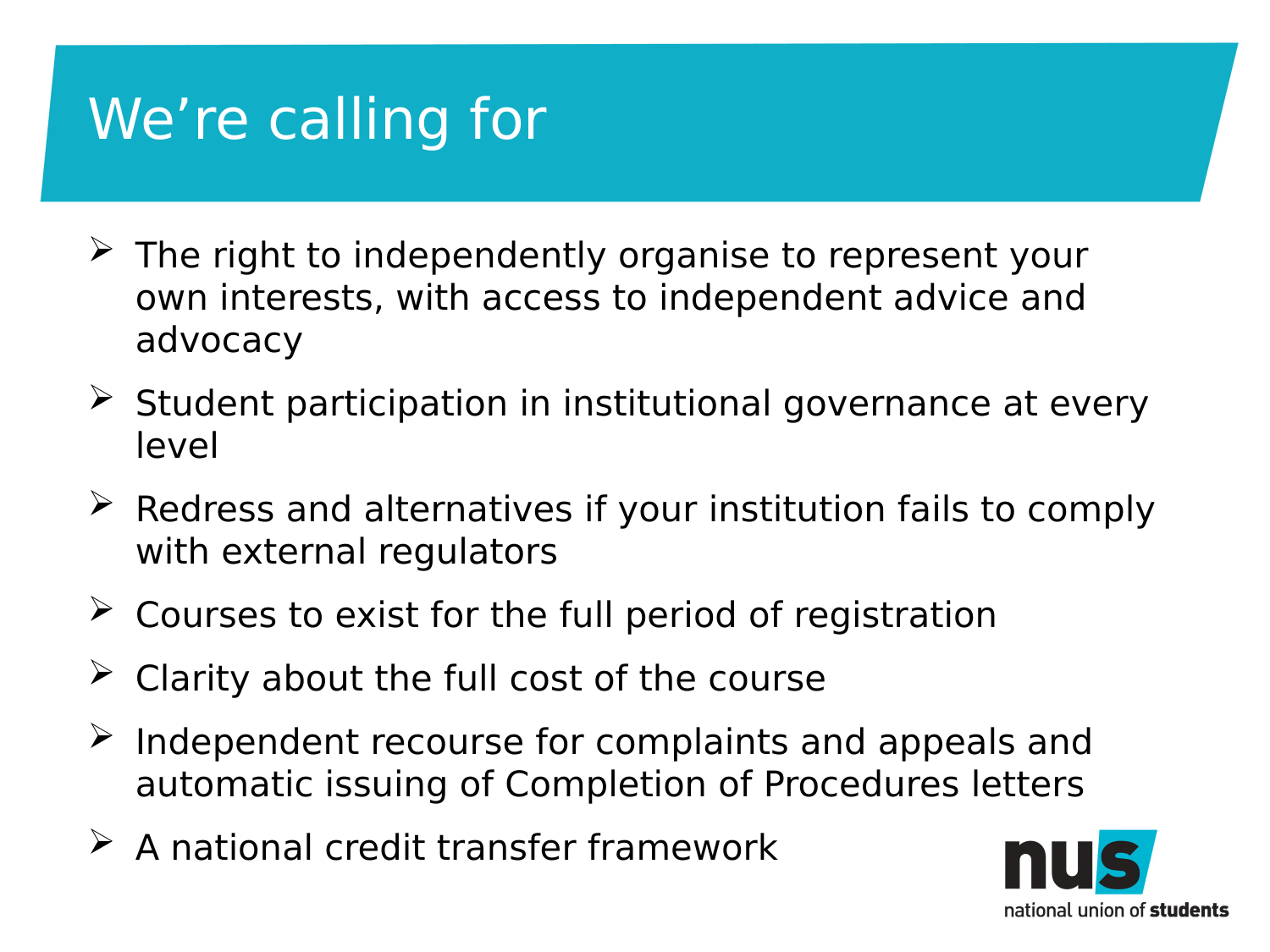

# We’re calling for
The right to independently organise to represent your own interests, with access to independent advice and advocacy
Student participation in institutional governance at every level
Redress and alternatives if your institution fails to comply with external regulators
Courses to exist for the full period of registration
Clarity about the full cost of the course
Independent recourse for complaints and appeals and automatic issuing of Completion of Procedures letters
A national credit transfer framework